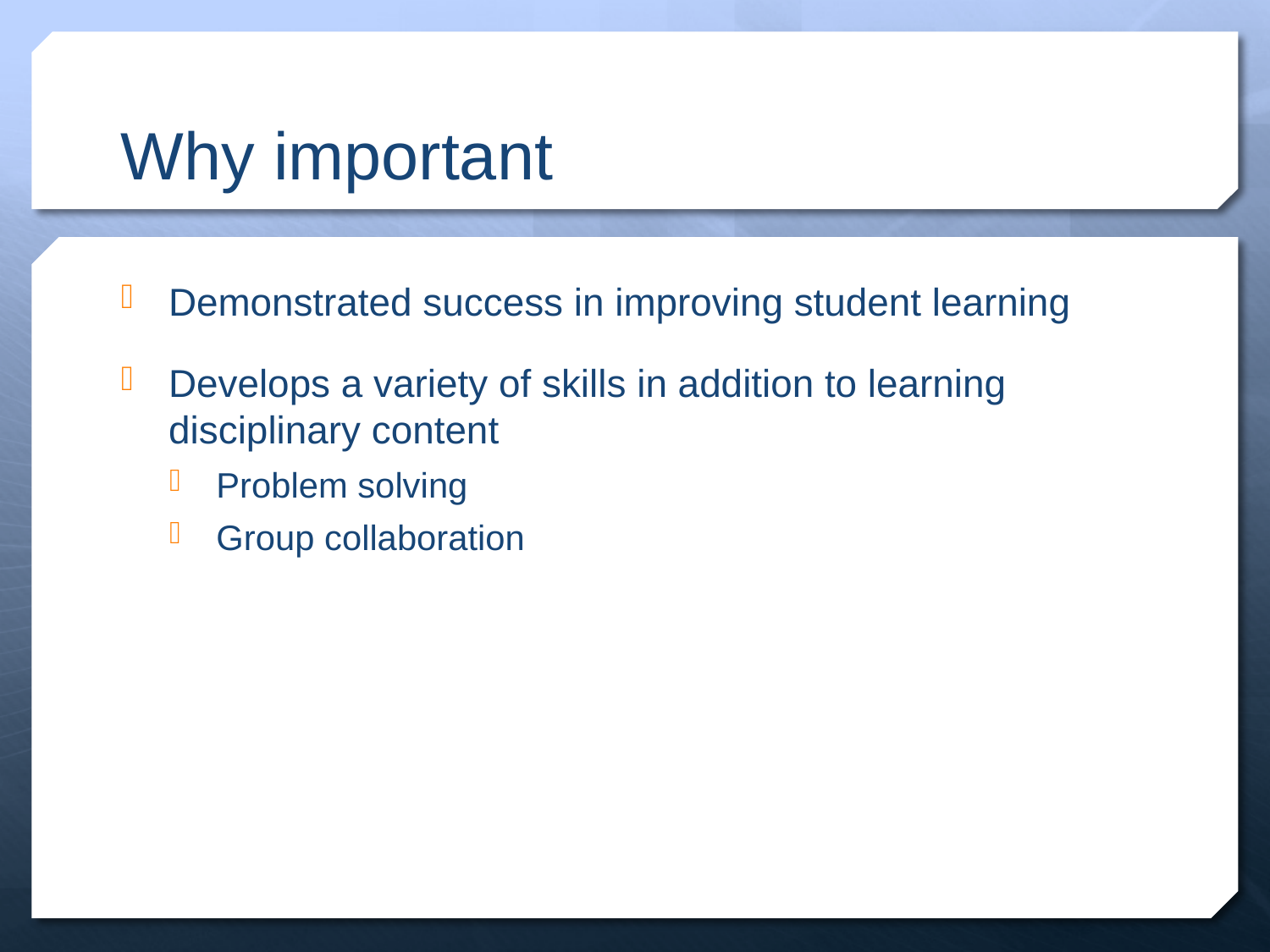

# Why important
Demonstrated success in improving student learning
Develops a variety of skills in addition to learning disciplinary content
Problem solving
Group collaboration